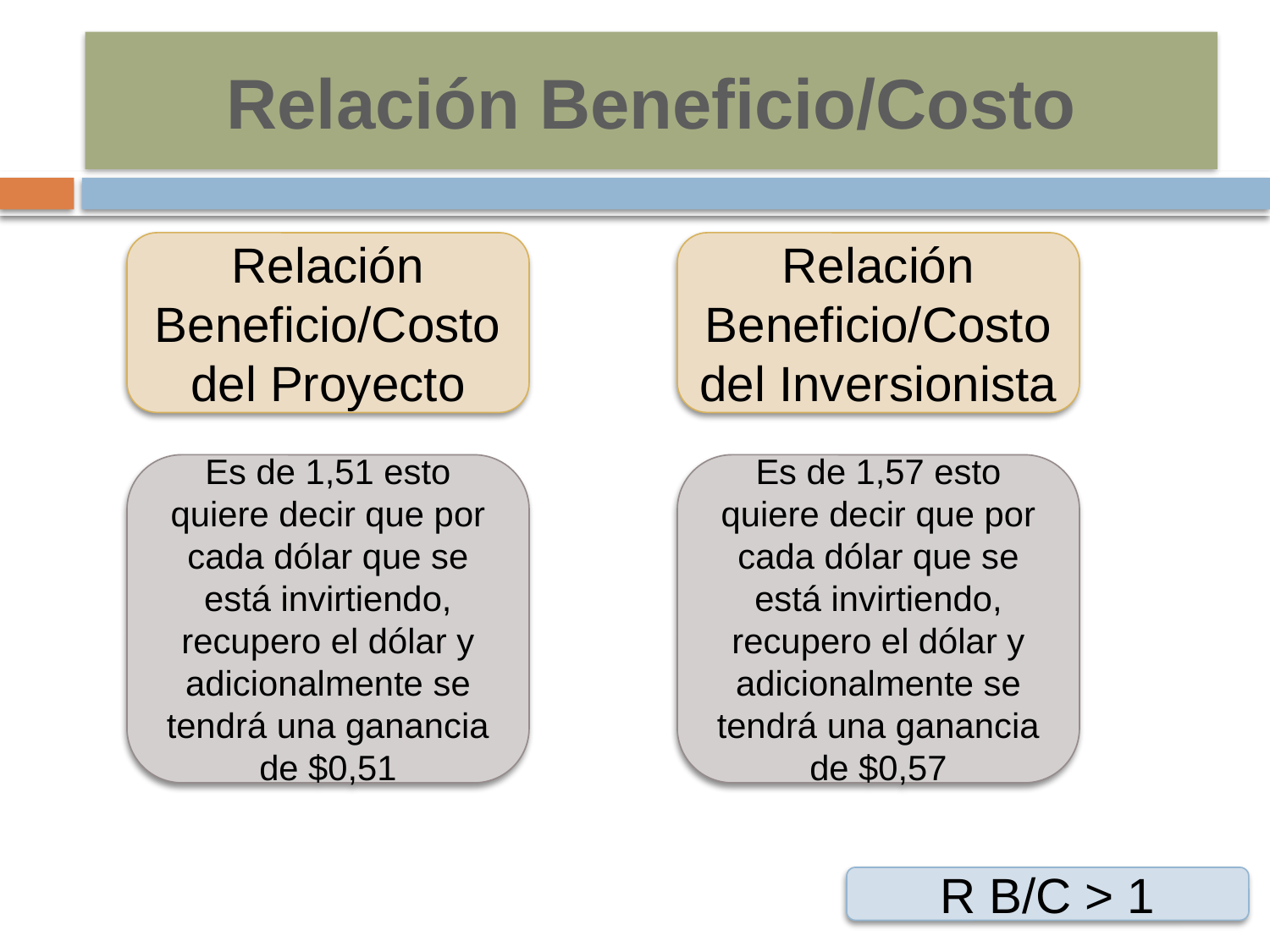

# Relación Beneficio/Costo
Relación Beneficio/Costo del Proyecto
Relación Beneficio/Costo del Inversionista
Es de 1,51 esto quiere decir que por cada dólar que se está invirtiendo, recupero el dólar y adicionalmente se tendrá una ganancia de $0,51
Es de 1,57 esto quiere decir que por cada dólar que se está invirtiendo, recupero el dólar y adicionalmente se tendrá una ganancia de $0,57
R B/C > 1